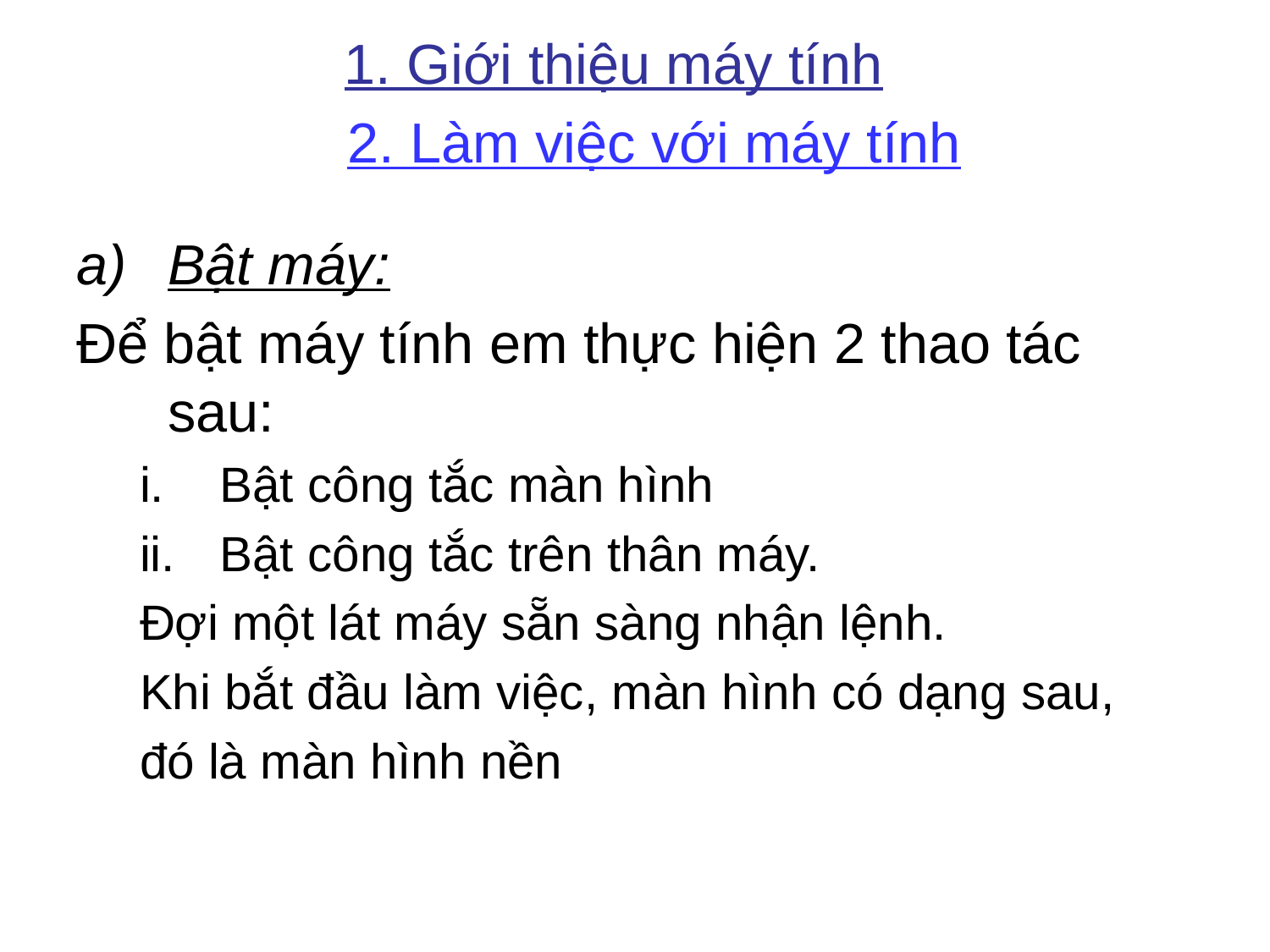

1. Giới thiệu máy tính
# 2. Làm việc với máy tính
Bật máy:
Để bật máy tính em thực hiện 2 thao tác sau:
Bật công tắc màn hình
Bật công tắc trên thân máy.
Đợi một lát máy sẵn sàng nhận lệnh.
Khi bắt đầu làm việc, màn hình có dạng sau,
đó là màn hình nền